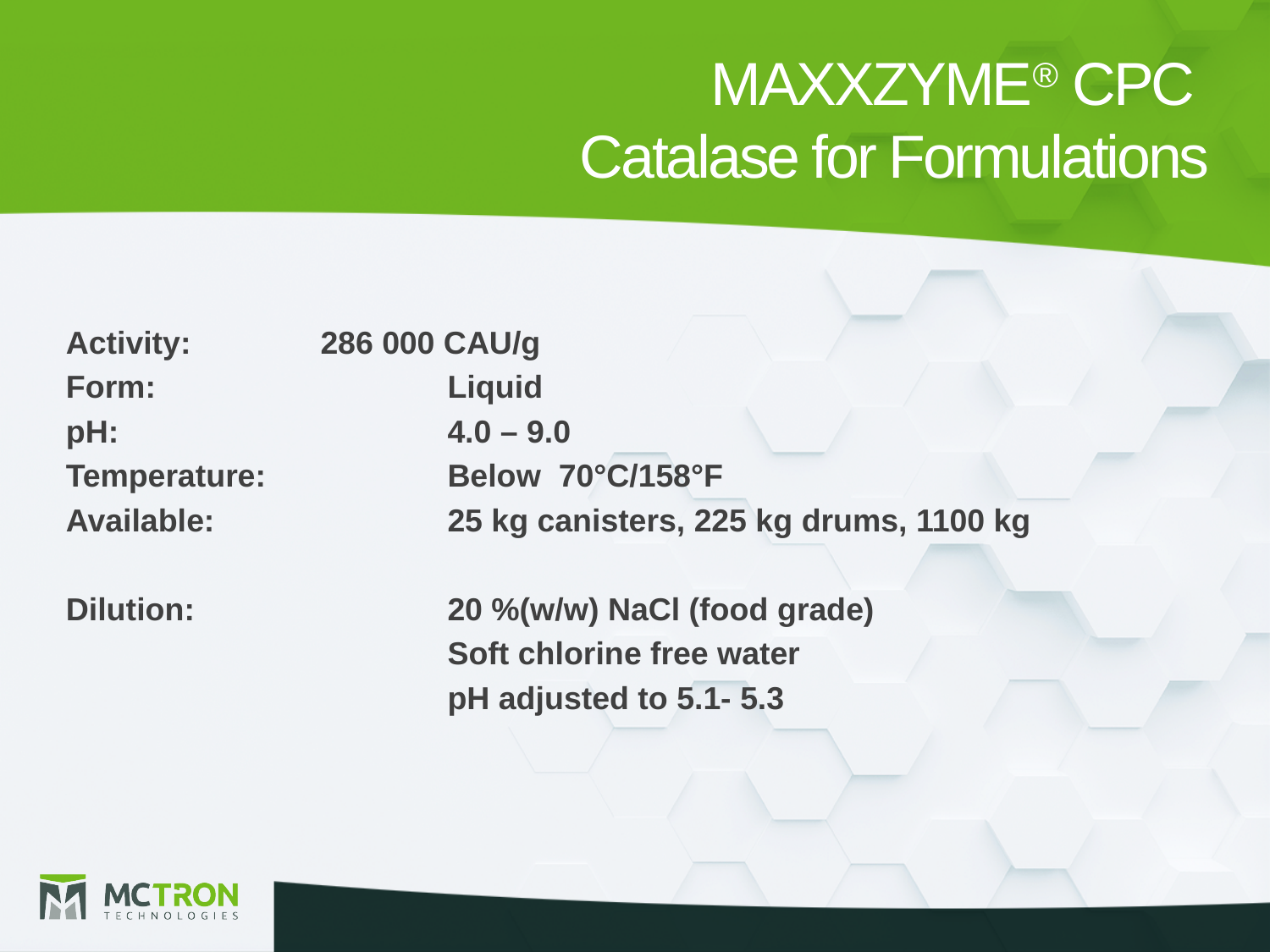

MAXXZYME® CPC
Catalase for Formulations
Activity:		286 000 CAU/g
Form:			Liquid
pH: 			4.0 – 9.0
Temperature:		Below  70°C/158°F
Available:		25 kg canisters, 225 kg drums, 1100 kg

Dilution:		20 %(w/w) NaCl (food grade)
				Soft chlorine free water
				pH adjusted to 5.1- 5.3